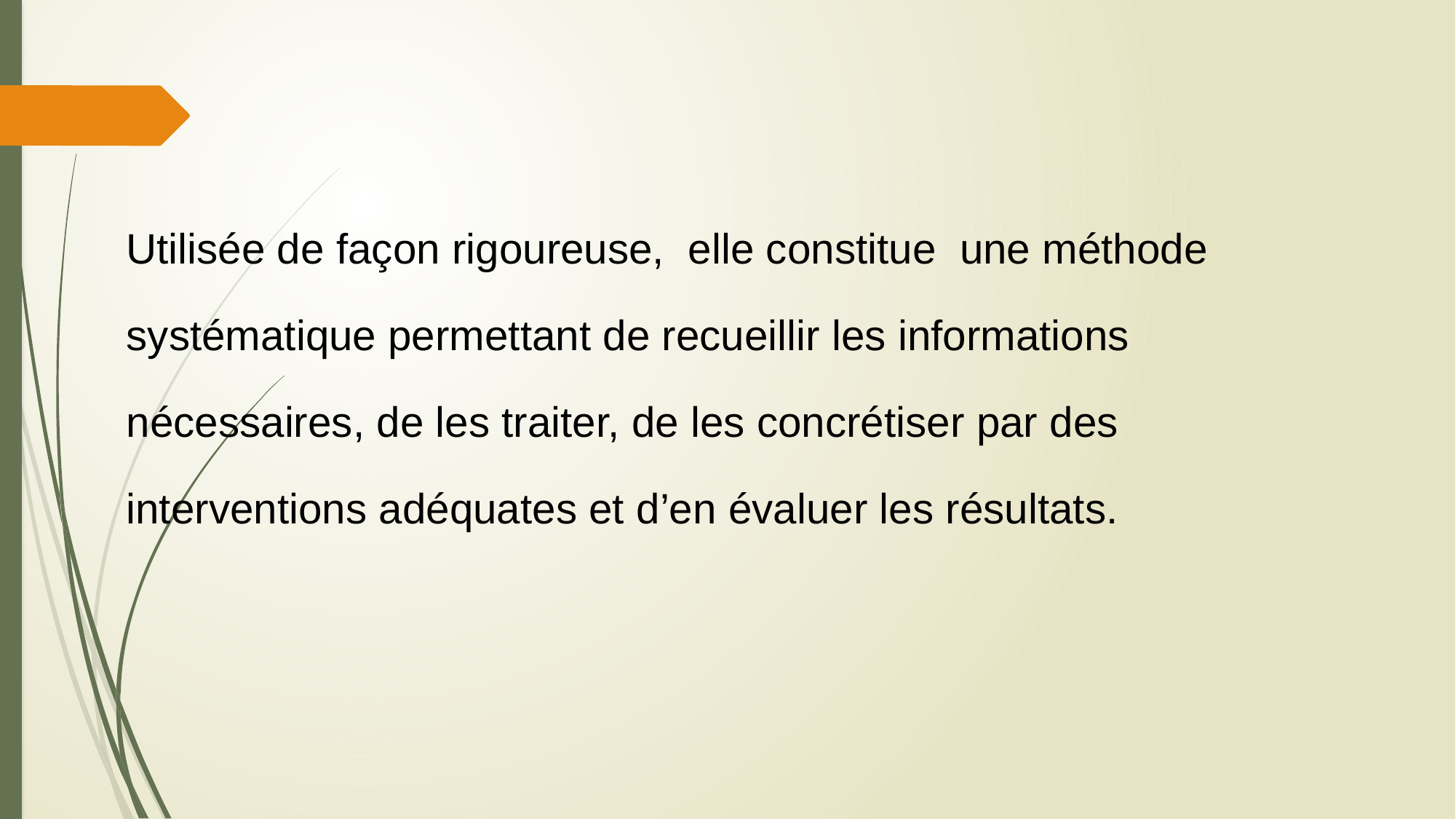

Utilisée de façon rigoureuse,  elle constitue  une méthode systématique permettant de recueillir les informations nécessaires, de les traiter, de les concrétiser par des interventions adéquates et d’en évaluer les résultats.